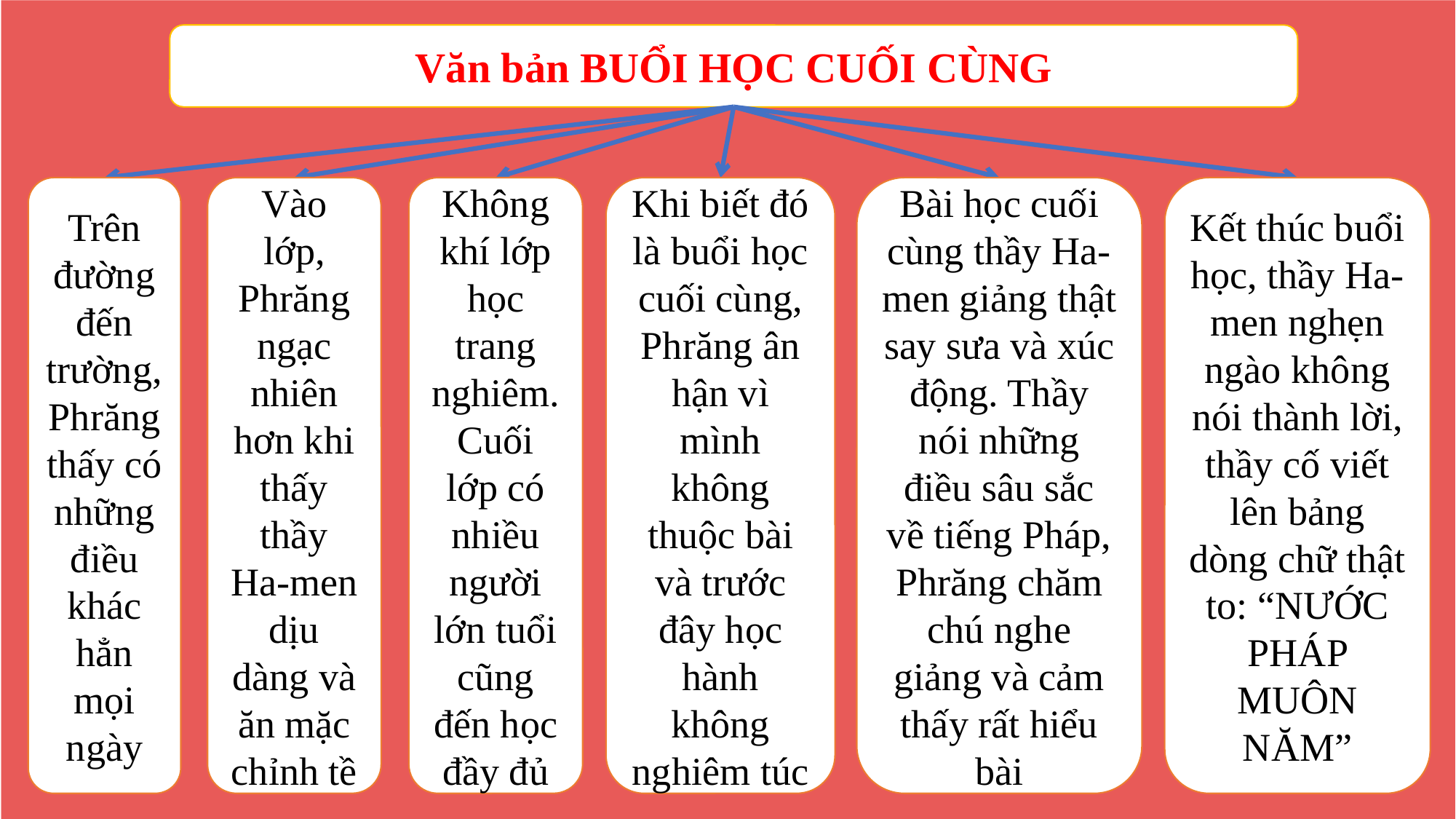

Văn bản BUỔI HỌC CUỐI CÙNG
Trên đường đến trường, Phrăng thấy có những điều khác hẳn mọi ngày
Vào lớp, Phrăng ngạc nhiên hơn khi thấy thầy Ha-men dịu dàng và ăn mặc chỉnh tề
Không khí lớp học trang nghiêm. Cuối lớp có nhiều người lớn tuổi cũng đến học đầy đủ
Khi biết đó là buổi học cuối cùng, Phrăng ân hận vì mình không thuộc bài và trước đây học hành không nghiêm túc
Bài học cuối cùng thầy Ha-men giảng thật say sưa và xúc động. Thầy nói những điều sâu sắc về tiếng Pháp, Phrăng chăm chú nghe giảng và cảm thấy rất hiểu bài
Kết thúc buổi học, thầy Ha-men nghẹn ngào không nói thành lời, thầy cố viết lên bảng dòng chữ thật to: “NƯỚC PHÁP MUÔN NĂM”